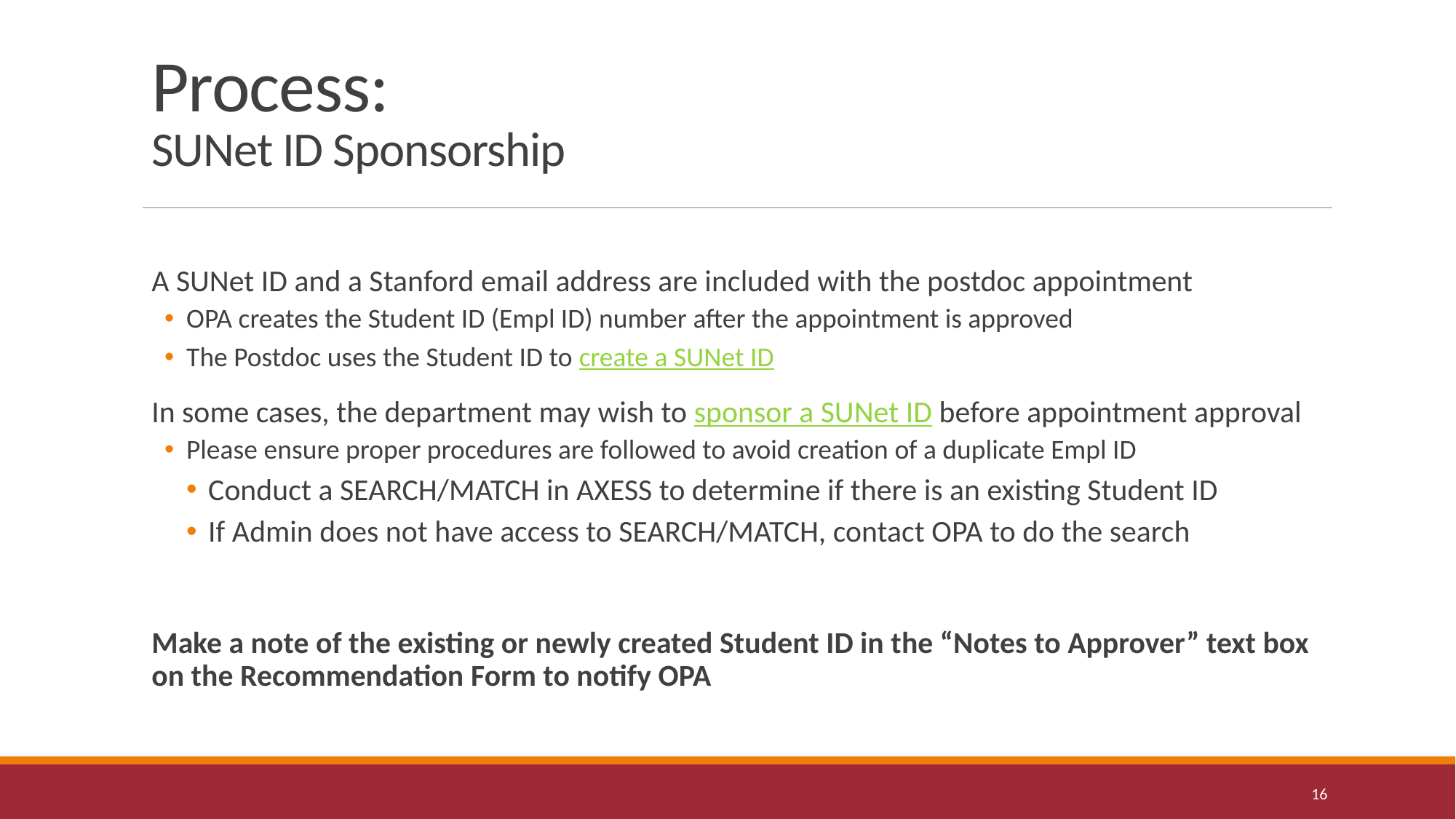

# Process: SUNet ID Sponsorship
A SUNet ID and a Stanford email address are included with the postdoc appointment
OPA creates the Student ID (Empl ID) number after the appointment is approved
The Postdoc uses the Student ID to create a SUNet ID
In some cases, the department may wish to sponsor a SUNet ID before appointment approval
Please ensure proper procedures are followed to avoid creation of a duplicate Empl ID
Conduct a SEARCH/MATCH in AXESS to determine if there is an existing Student ID
If Admin does not have access to SEARCH/MATCH, contact OPA to do the search

Make a note of the existing or newly created Student ID in the “Notes to Approver” text box on the Recommendation Form to notify OPA
16